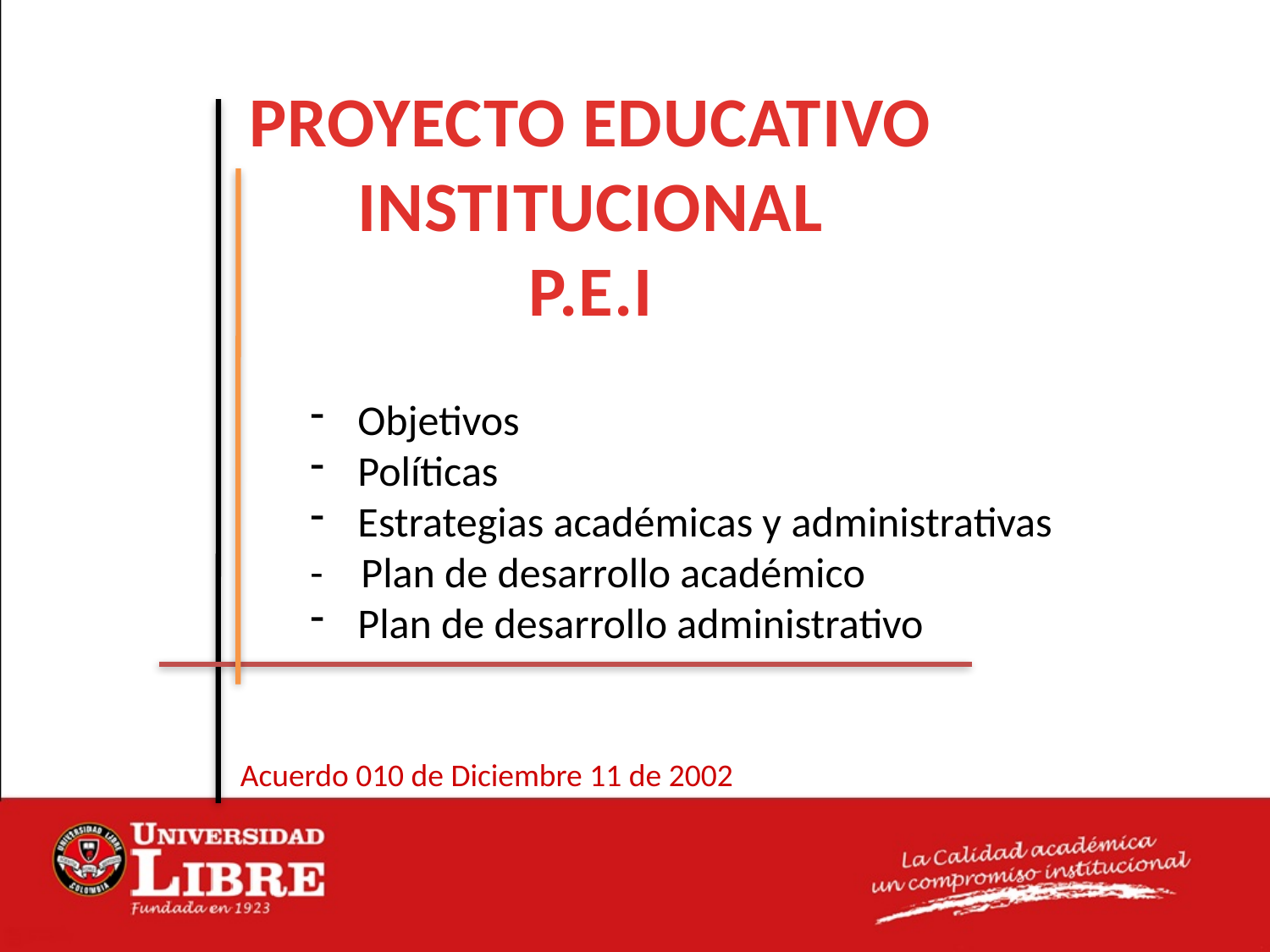

PROYECTO EDUCATIVO INSTITUCIONAL
P.E.I
Objetivos
Políticas
Estrategias académicas y administrativas
-    Plan de desarrollo académico
Plan de desarrollo administrativo
Acuerdo 010 de Diciembre 11 de 2002